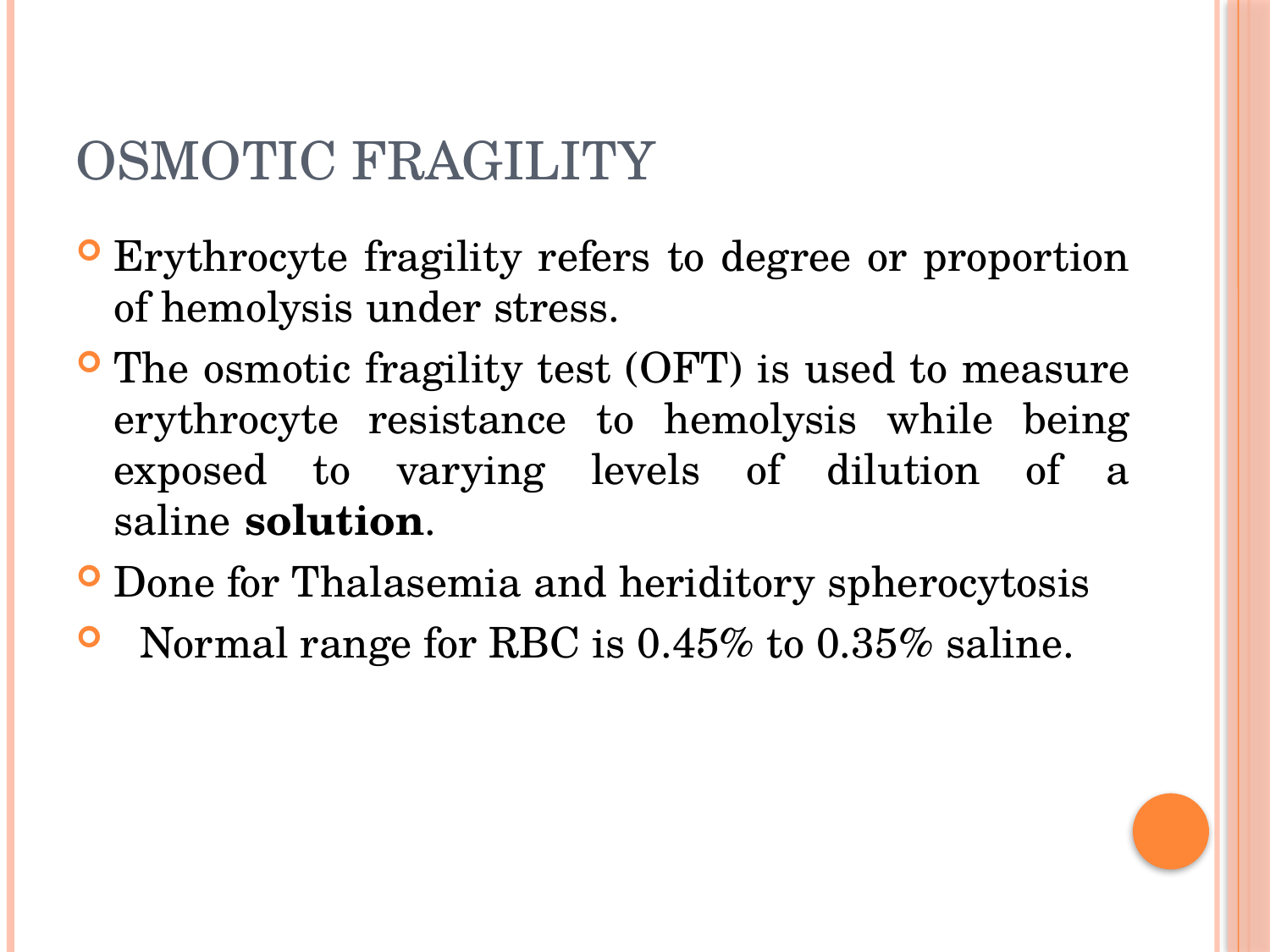

# Osmotic fragility
Erythrocyte fragility refers to degree or proportion of hemolysis under stress.
The osmotic fragility test (OFT) is used to measure erythrocyte resistance to hemolysis while being exposed to varying levels of dilution of a saline solution.
Done for Thalasemia and heriditory spherocytosis
  Normal range for RBC is 0.45% to 0.35% saline.